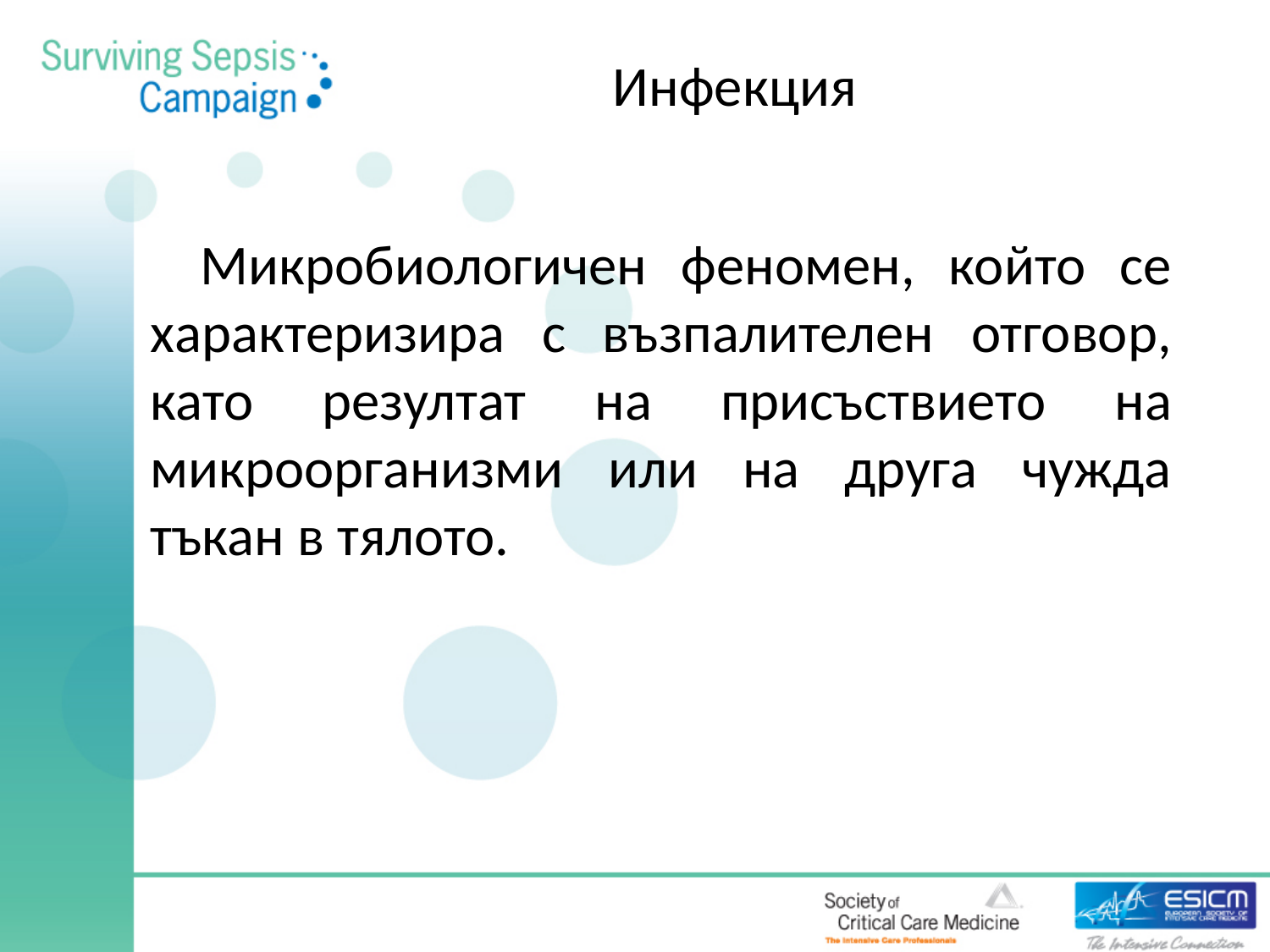

# Инфекция
Микробиологичен феномен, който се характеризира с възпалителен отговор, като резултат на присъствието на микроорганизми или на друга чужда тъкан в тялото.